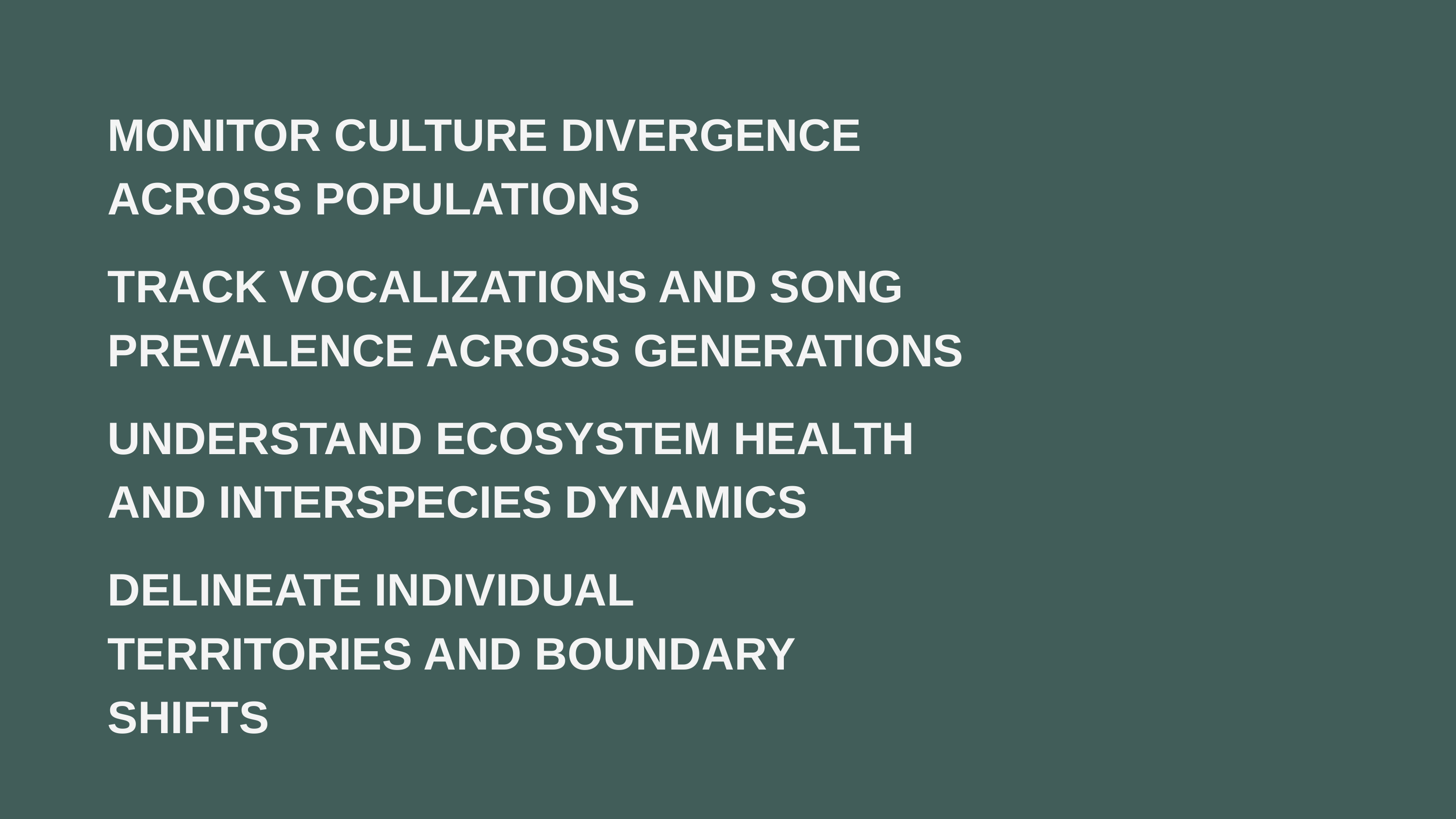

MONITOR CULTURE DIVERGENCE ACROSS POPULATIONS
TRACK VOCALIZATIONS AND SONG PREVALENCE ACROSS GENERATIONS
UNDERSTAND ECOSYSTEM HEALTH AND INTERSPECIES DYNAMICS
DELINEATE INDIVIDUAL TERRITORIES AND BOUNDARY SHIFTS